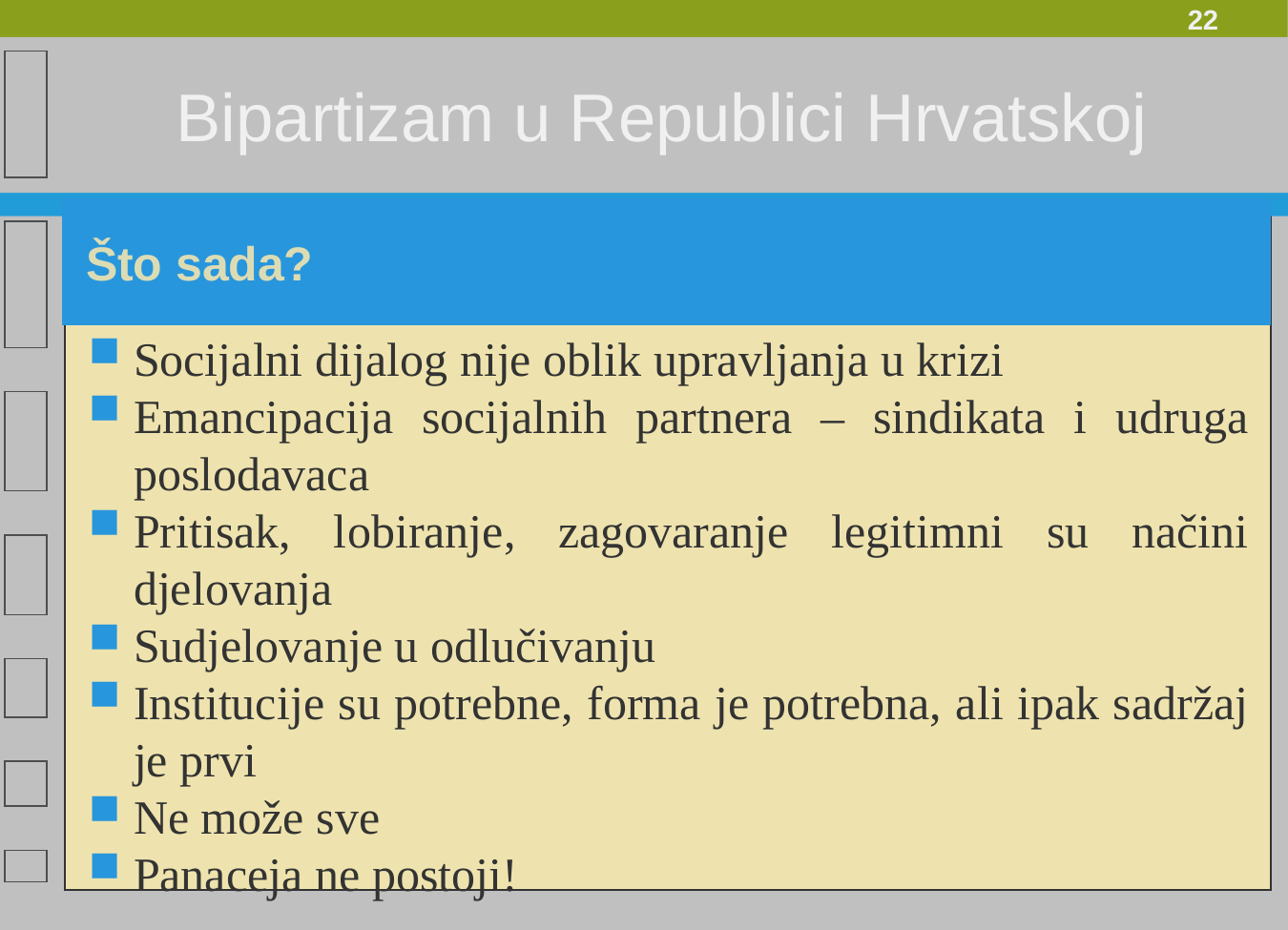

Bipartizam u Republici Hrvatskoj

Što sada?
Socijalni dijalog nije oblik upravljanja u krizi
Emancipacija socijalnih partnera – sindikata i udruga poslodavaca
Pritisak, lobiranje, zagovaranje legitimni su načini djelovanja
Sudjelovanje u odlučivanju
Institucije su potrebne, forma je potrebna, ali ipak sadržaj je prvi
Ne može sve
Panaceja ne postoji!